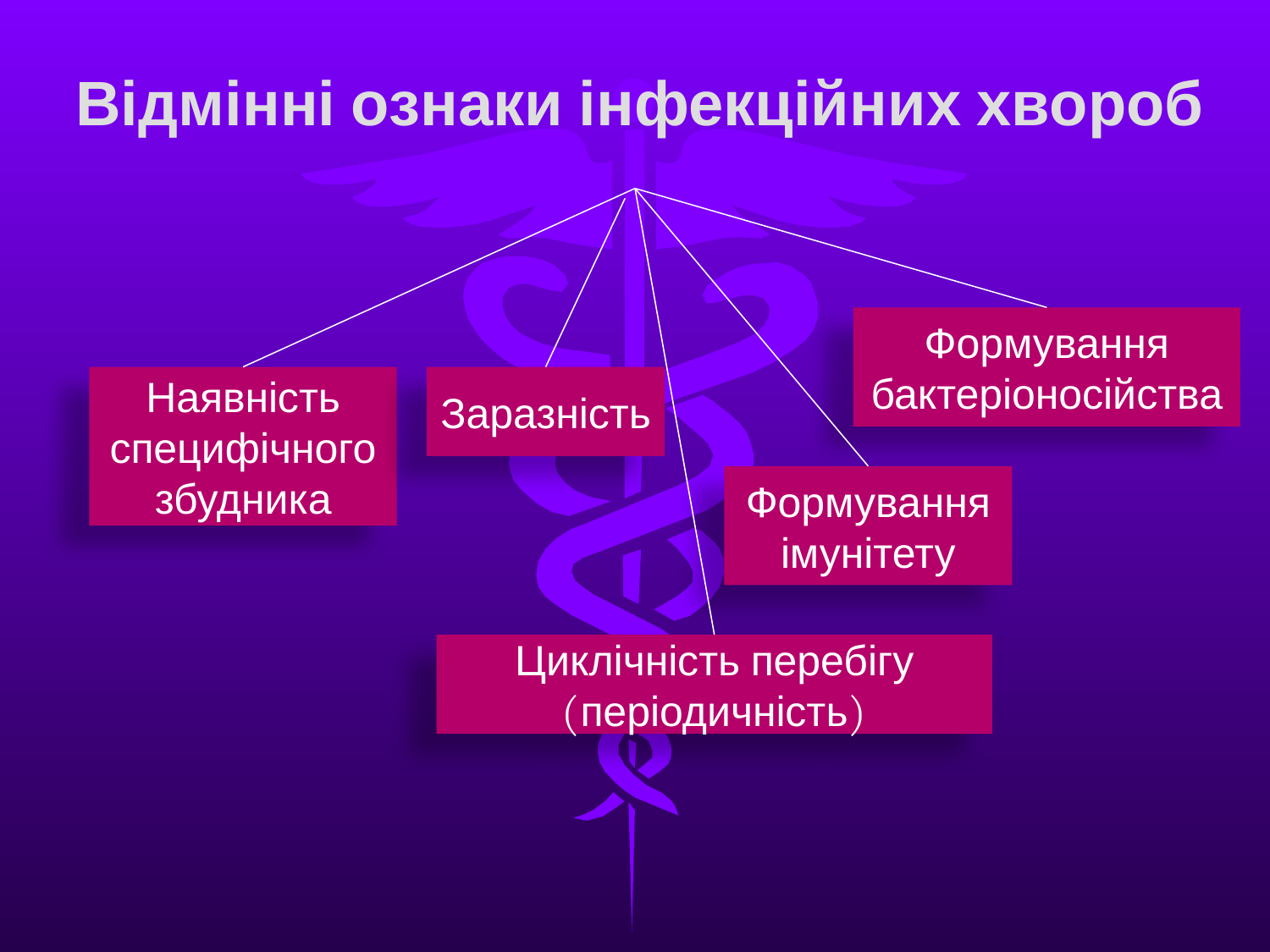

# Відмінні ознаки інфекційних хвороб
Формування бактеріоносійства
Наявність специфічного збудника
Заразність
Формування імунітету
Циклічність перебігу (періодичність)